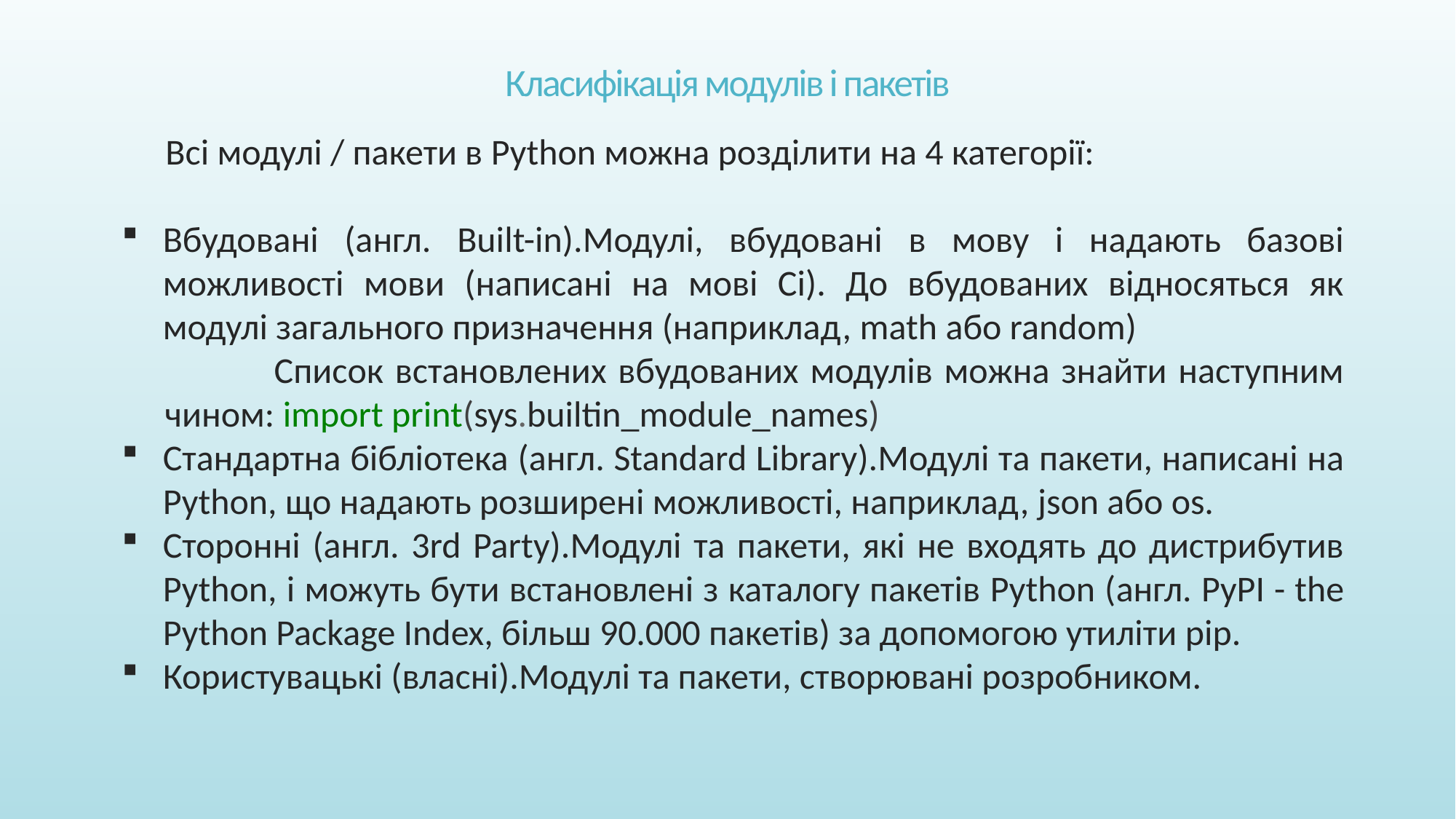

# Класифікація модулів і пакетів
Всі модулі / пакети в Python можна розділити на 4 категорії:

Вбудовані (англ. Built-in).Модулі, вбудовані в мову і надають базові можливості мови (написані на мові Сі). До вбудованих відносяться як модулі загального призначення (наприклад, math або random)
	Список встановлених вбудованих модулів можна знайти наступним чином: import print(sys.builtin_module_names)
Стандартна бібліотека (англ. Standard Library).Модулі та пакети, написані на Python, що надають розширені можливості, наприклад, json або os.
Сторонні (англ. 3rd Party).Модулі та пакети, які не входять до дистрибутив Python, і можуть бути встановлені з каталогу пакетів Python (англ. PyPI - the Python Package Index, більш 90.000 пакетів) за допомогою утиліти pip.
Користувацькі (власні).Модулі та пакети, створювані розробником.